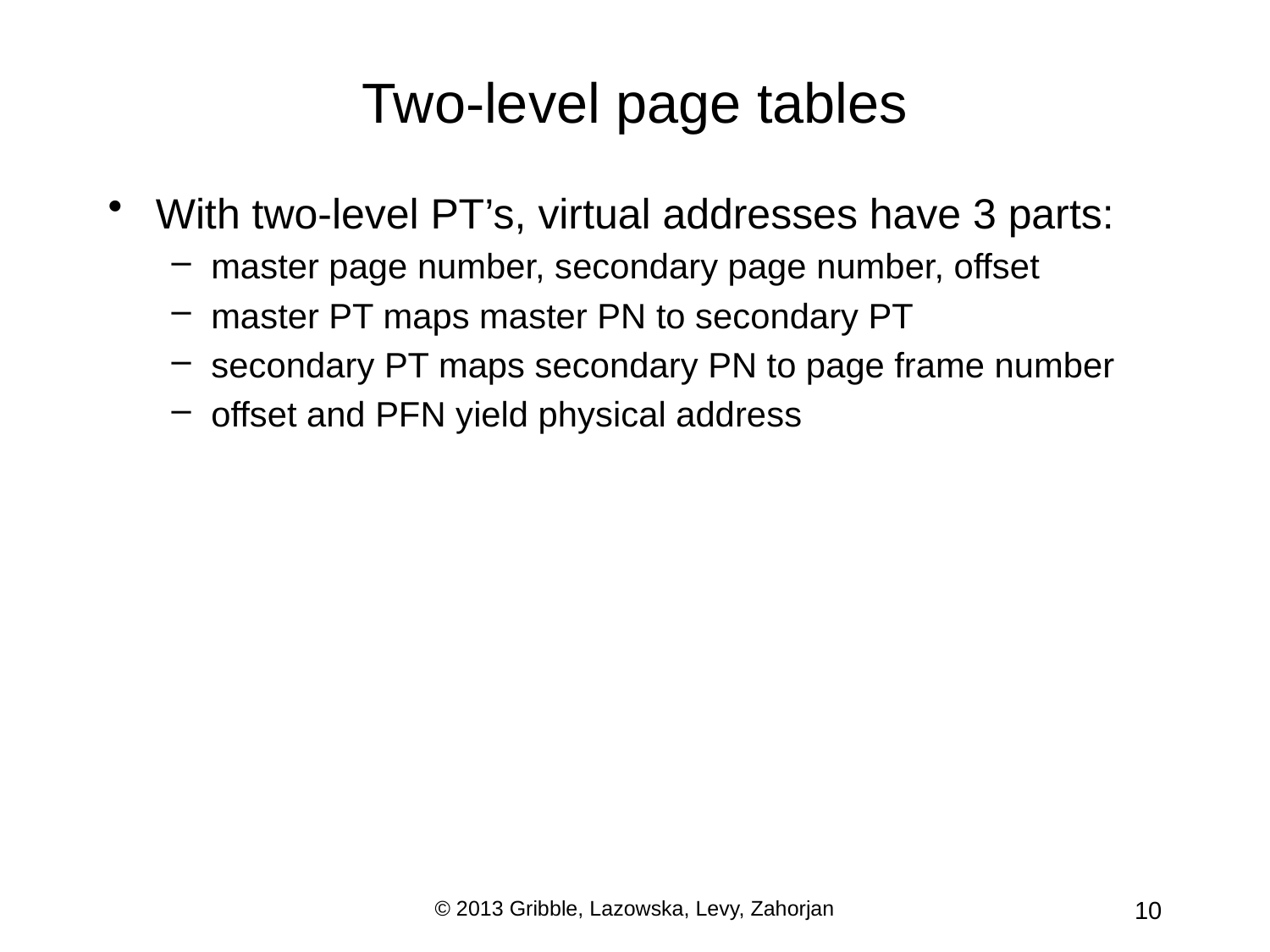

# Two-level page tables
With two-level PT’s, virtual addresses have 3 parts:
master page number, secondary page number, offset
master PT maps master PN to secondary PT
secondary PT maps secondary PN to page frame number
offset and PFN yield physical address

© 2013 Gribble, Lazowska, Levy, Zahorjan
10